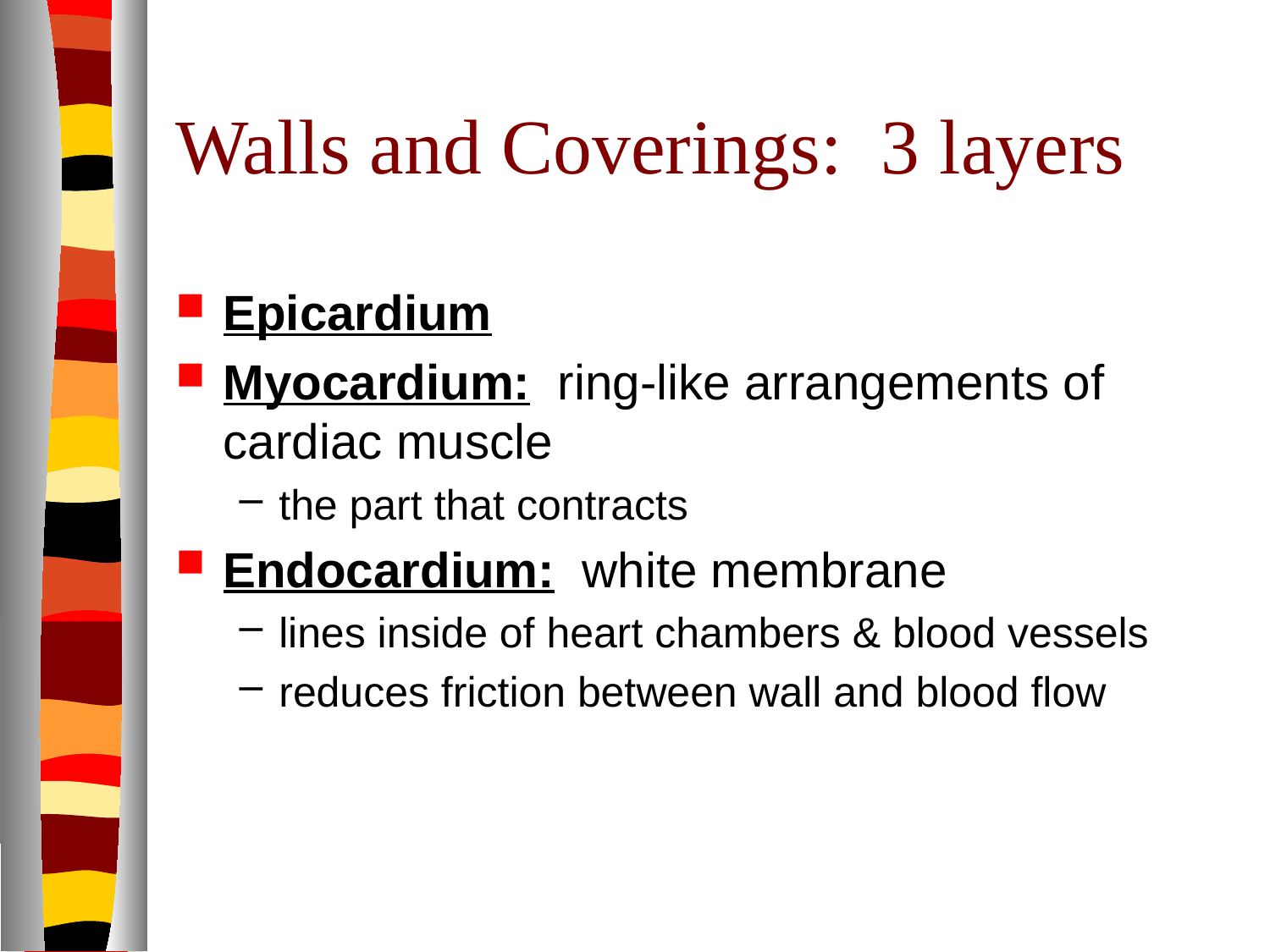

# Walls and Coverings:  3 layers
Epicardium
Myocardium:  ring-like arrangements of cardiac muscle
the part that contracts
Endocardium:  white membrane
lines inside of heart chambers & blood vessels
reduces friction between wall and blood flow